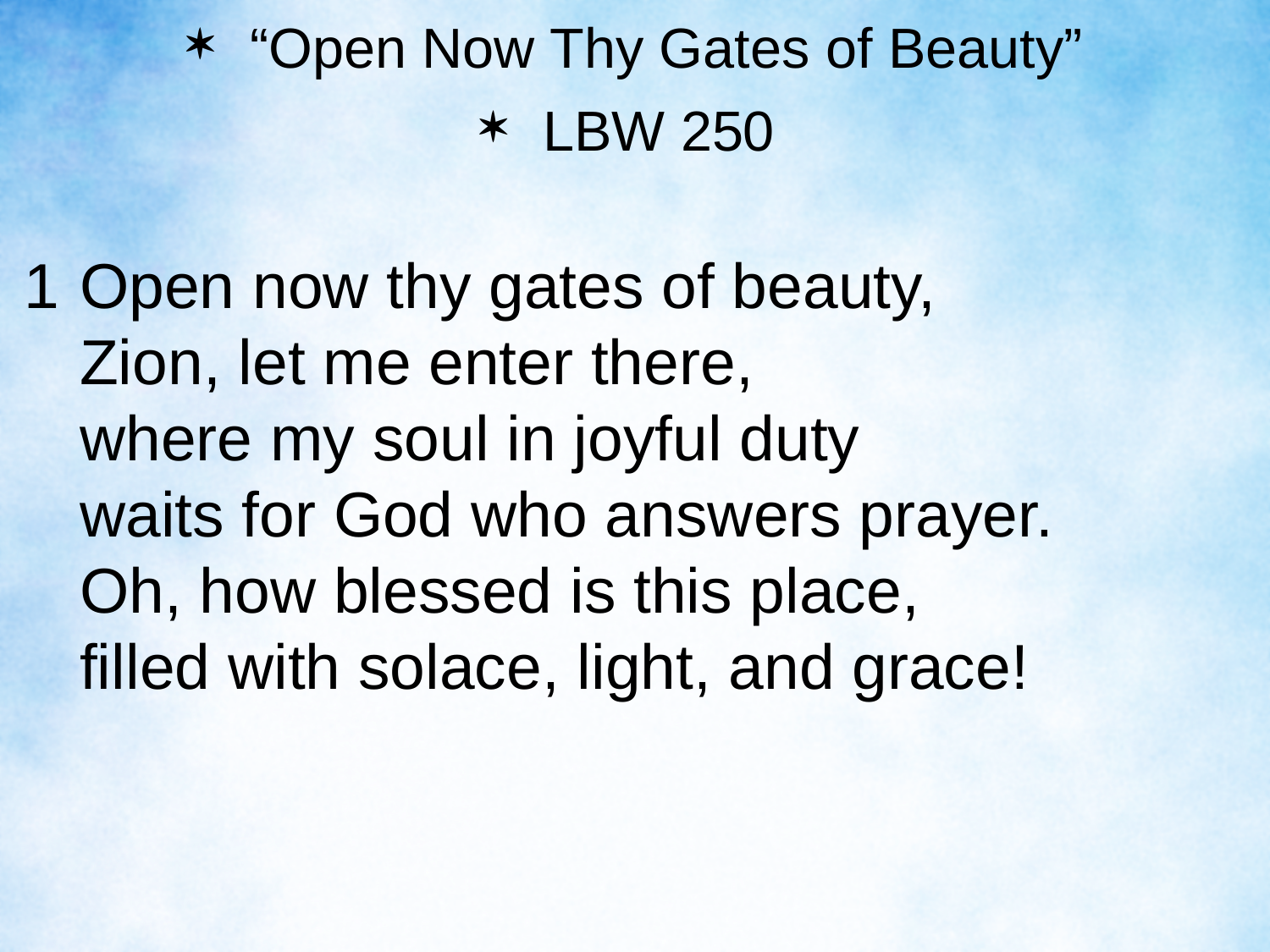

“Open Now Thy Gates of Beauty”
LBW 250
1	Open now thy gates of beauty,
	Zion, let me enter there,
	where my soul in joyful duty
	waits for God who answers prayer.
	Oh, how blessed is this place,
	filled with solace, light, and grace!